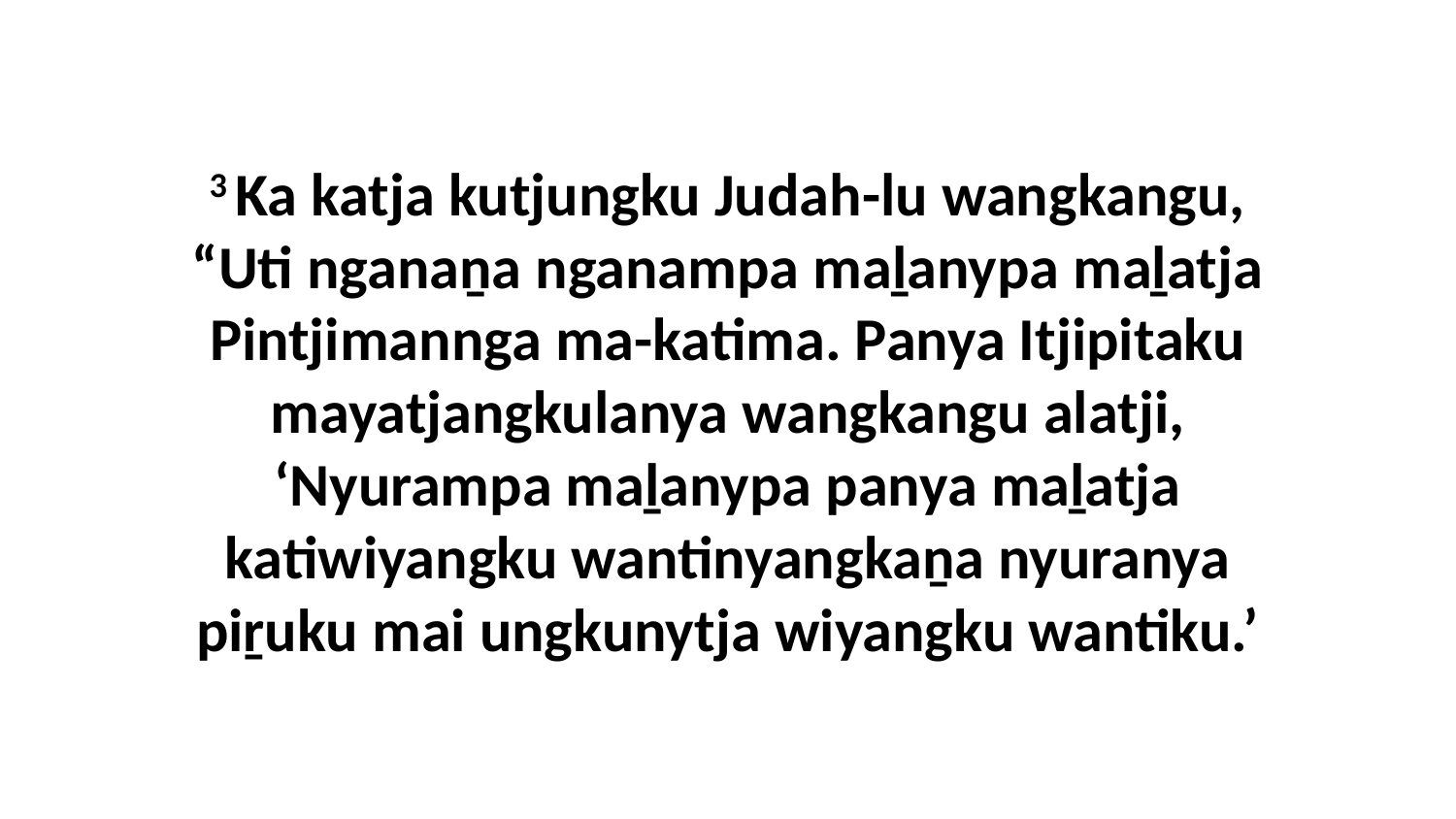

3 Ka katja kutjungku Judah-lu wangkangu, “Uti nganaṉa nganampa maḻanypa maḻatja Pintjimannga ma-katima. Panya Itjipitaku mayatjangkulanya wangkangu alatji, ‘Nyurampa maḻanypa panya maḻatja katiwiyangku wantinyangkaṉa nyuranya piṟuku mai ungkunytja wiyangku wantiku.’